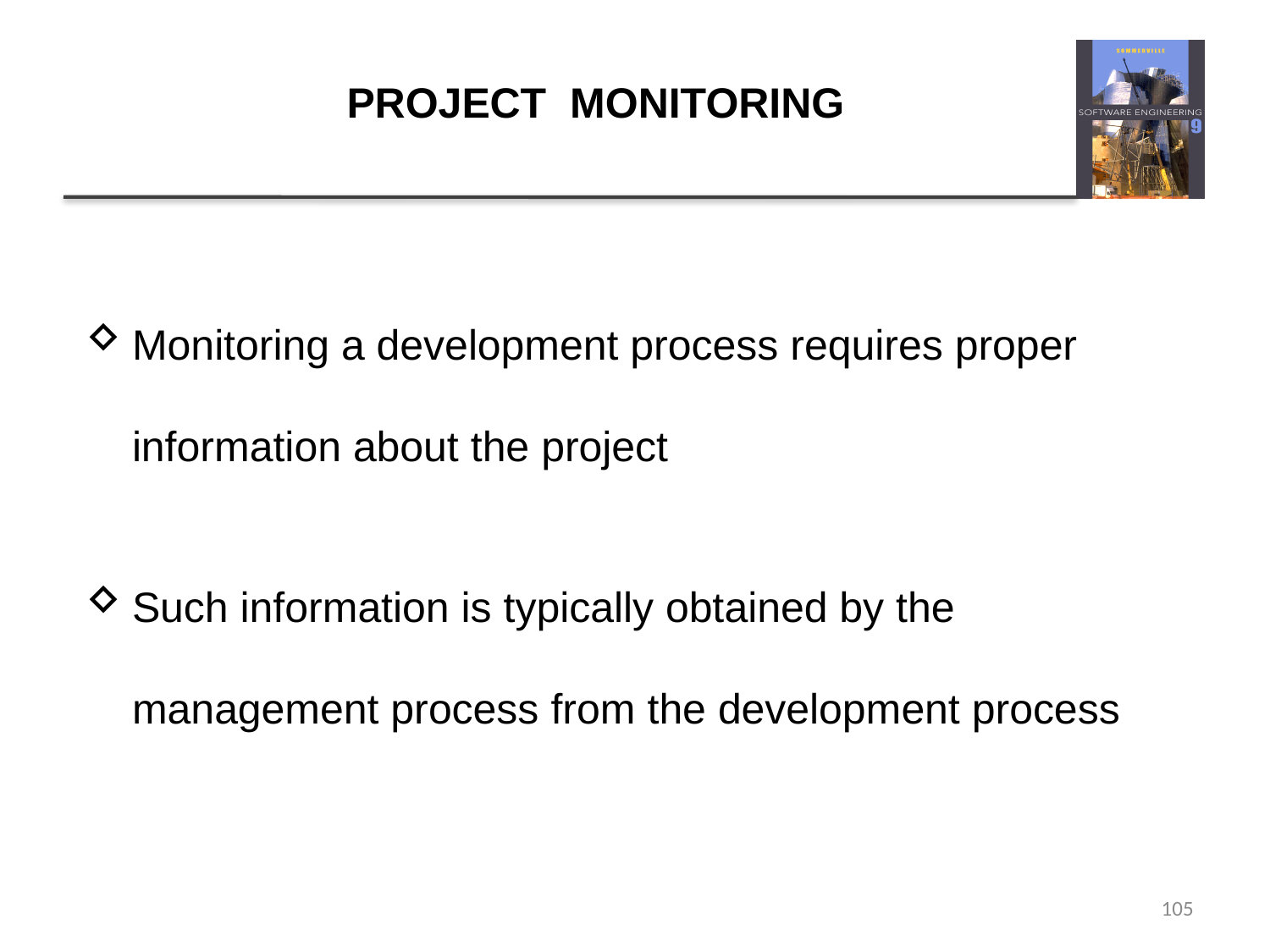

# PROJECT  MONITORING
Monitoring a development process requires proper information about the project

Such information is typically obtained by the management process from the development process
105